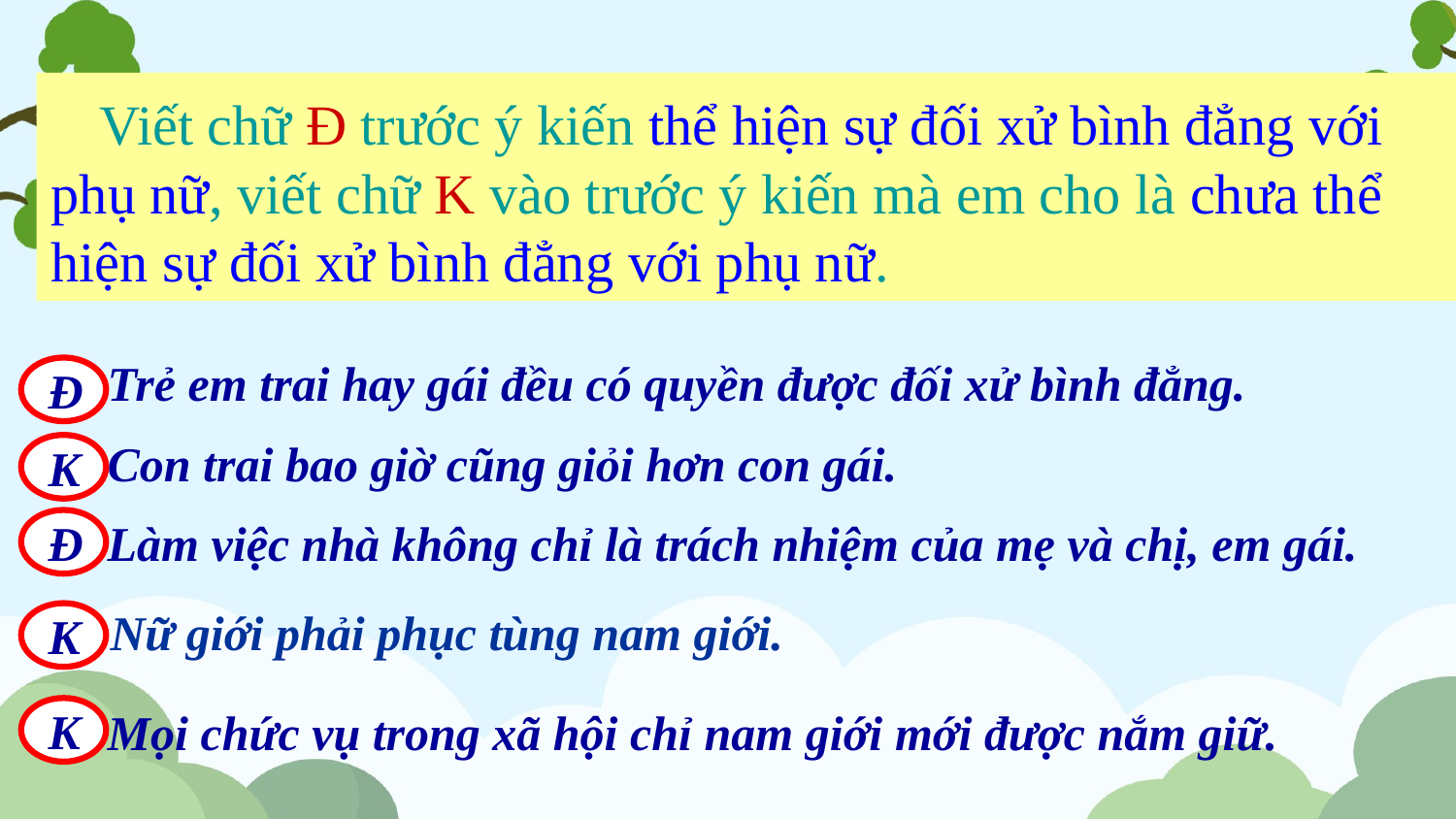

Viết chữ Đ trước ý kiến thể hiện sự đối xử bình đẳng với phụ nữ, viết chữ K vào trước ý kiến mà em cho là chưa thể hiện sự đối xử bình đẳng với phụ nữ.
A. Trẻ em trai hay gái đều có quyền được đối xử bình đẳng.
Đ
B. Con trai bao giờ cũng giỏi hơn con gái.
K
C. Làm việc nhà không chỉ là trách nhiệm của mẹ và chị, em gái.
Đ

D. Nữ giới phải phục tùng nam giới.
K
E. Mọi chức vụ trong xã hội chỉ nam giới mới được nắm giữ.
K